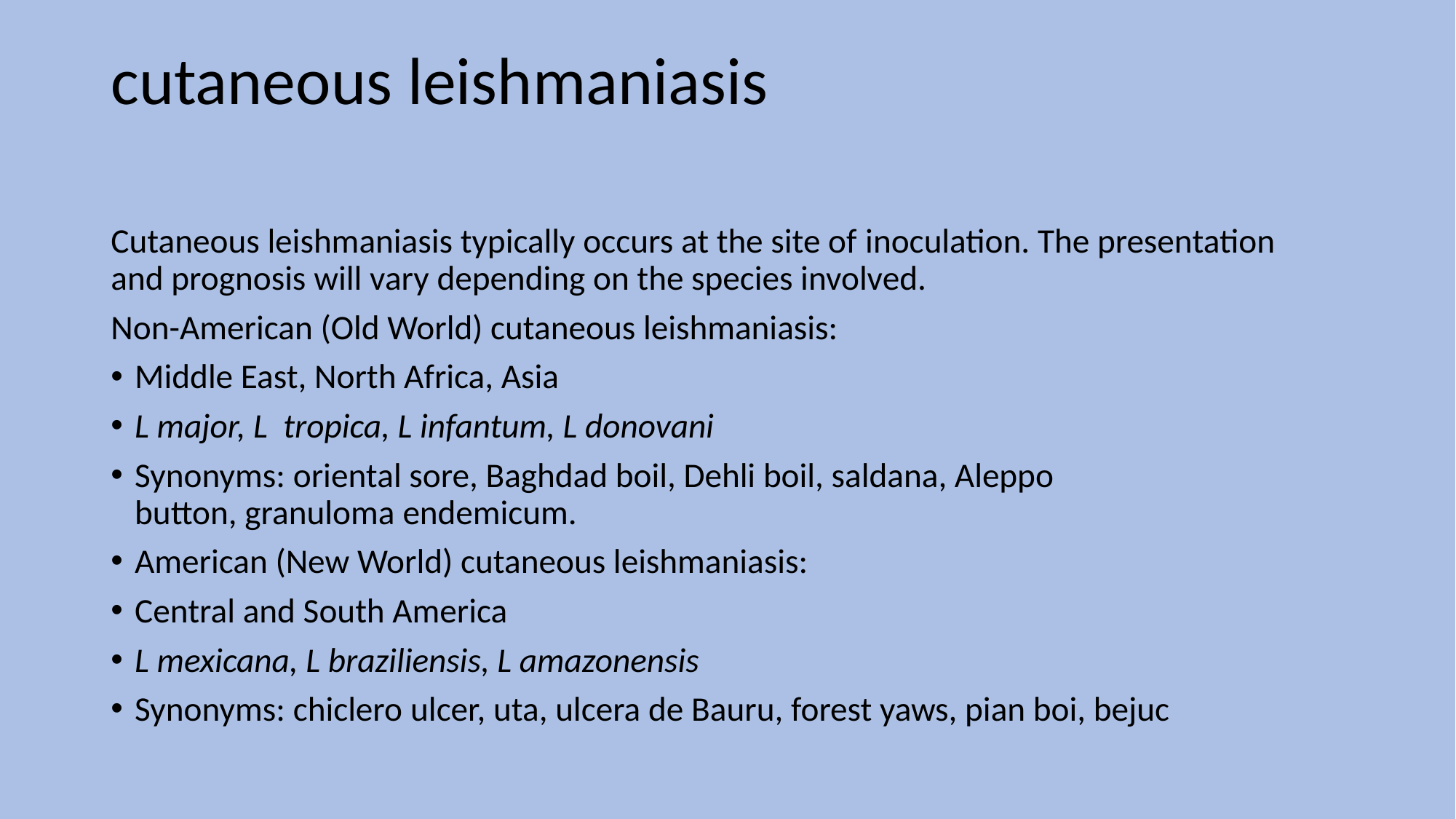

# cutaneous leishmaniasis
Cutaneous leishmaniasis typically occurs at the site of inoculation. The presentation and prognosis will vary depending on the species involved.
Non-American (Old World) cutaneous leishmaniasis:
Middle East, North Africa, Asia
L major, L  tropica, L infantum, L donovani
Synonyms: oriental sore, Baghdad boil, Dehli boil, saldana, Aleppo button, granuloma endemicum.
American (New World) cutaneous leishmaniasis:
Central and South America
L mexicana, L braziliensis, L amazonensis
Synonyms: chiclero ulcer, uta, ulcera de Bauru, forest yaws, pian boi, bejuc